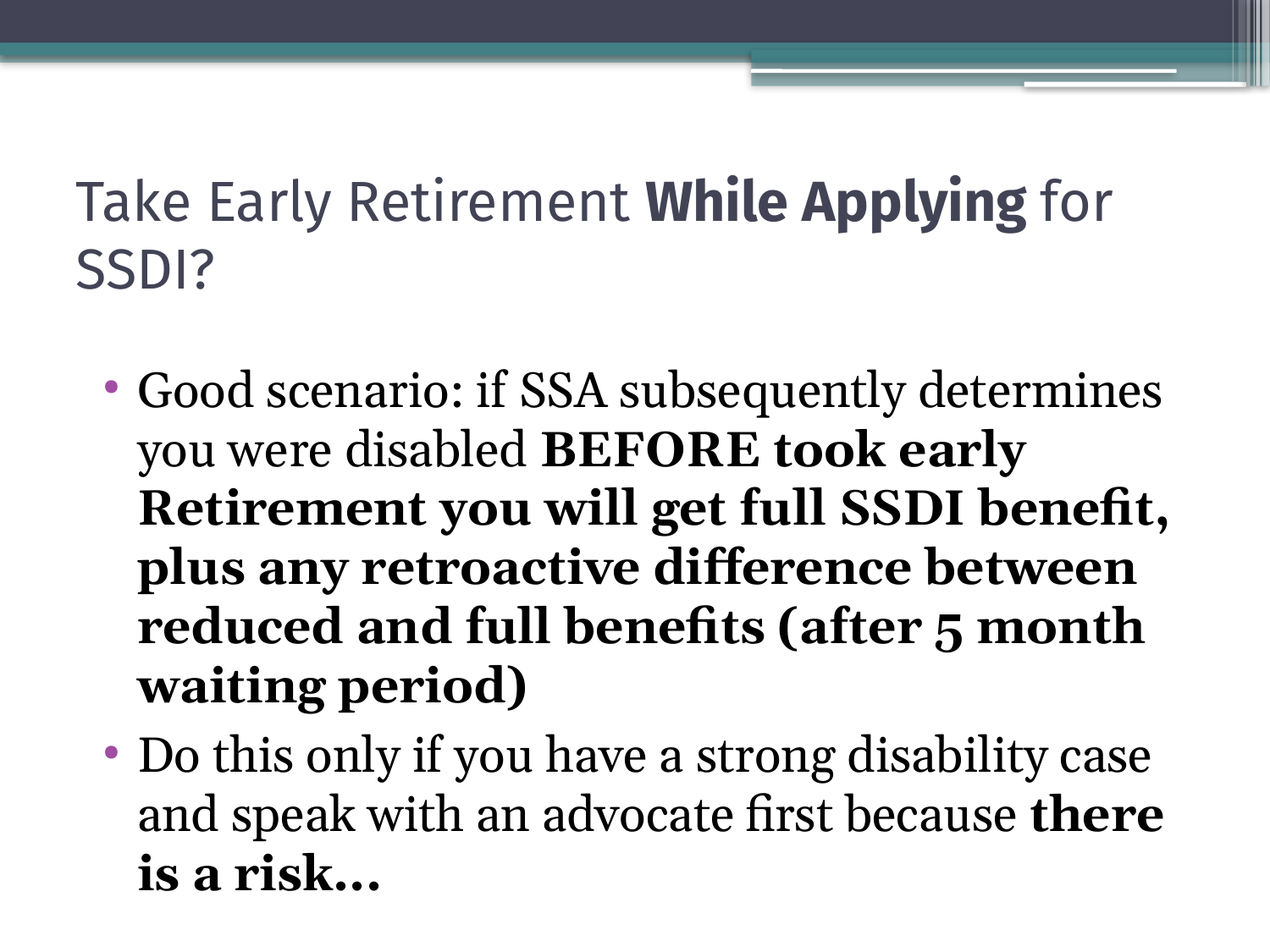

# Take Early Retirement While Applying for SSDI?
Good scenario: if SSA subsequently determines you were disabled BEFORE took early Retirement you will get full SSDI benefit, plus any retroactive difference between reduced and full benefits (after 5 month waiting period)
Do this only if you have a strong disability case and speak with an advocate first because there is a risk...